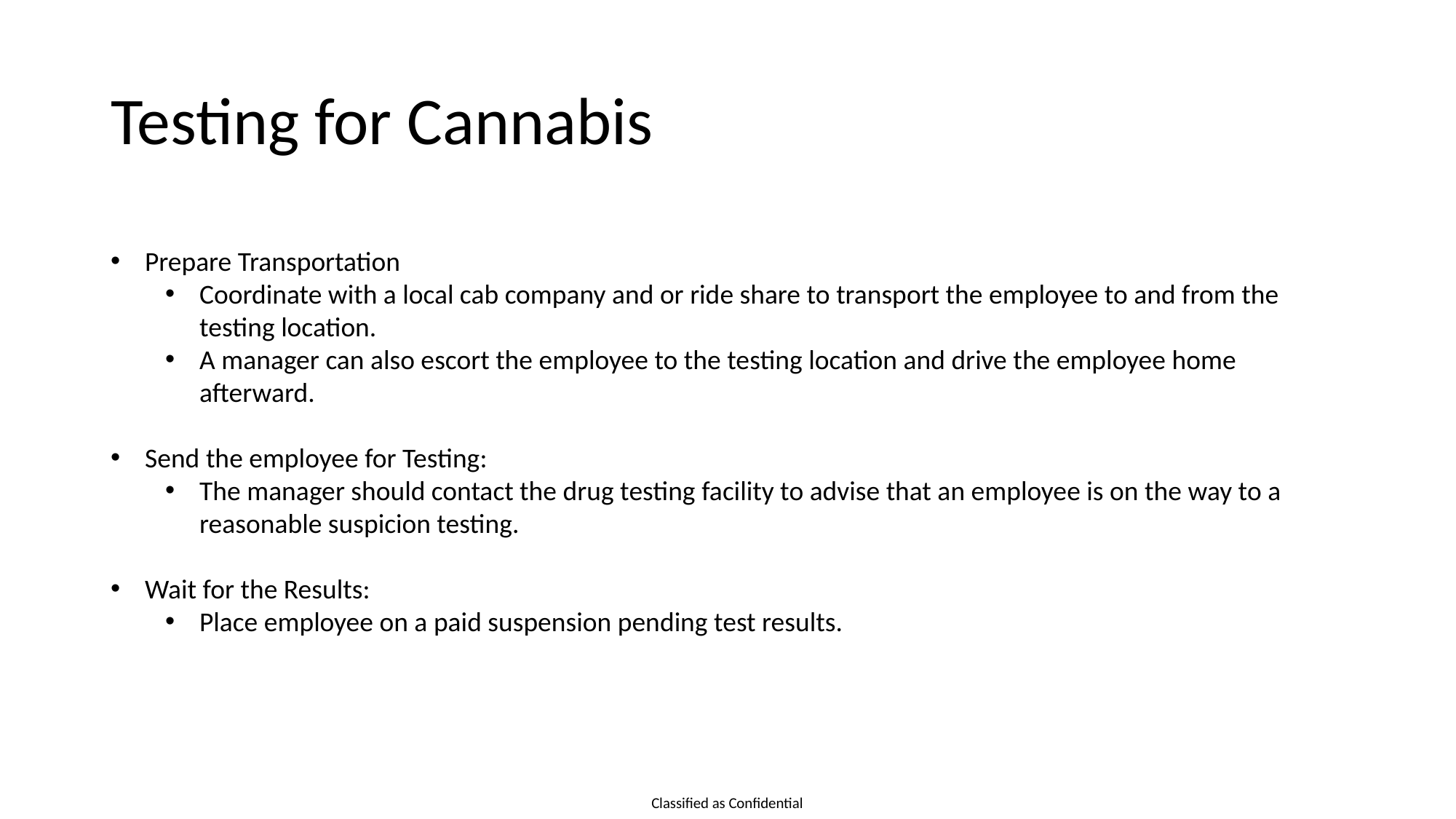

# Testing for Cannabis
Prepare Transportation
Coordinate with a local cab company and or ride share to transport the employee to and from the testing location.
A manager can also escort the employee to the testing location and drive the employee home afterward.

Send the employee for Testing:
The manager should contact the drug testing facility to advise that an employee is on the way to a reasonable suspicion testing.

Wait for the Results:
Place employee on a paid suspension pending test results.